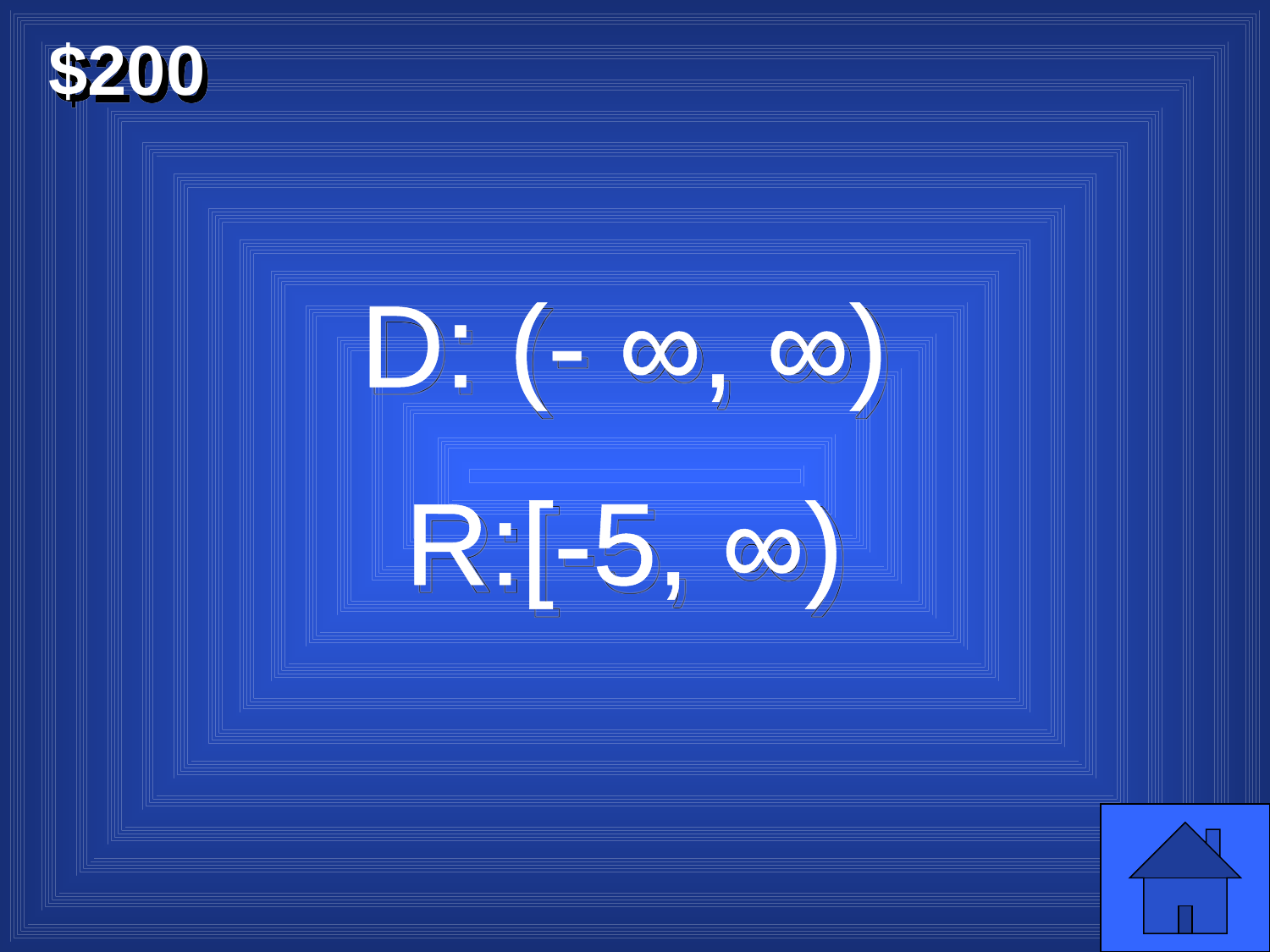

$200
D: (- ∞, ∞)
R:[-5, ∞)